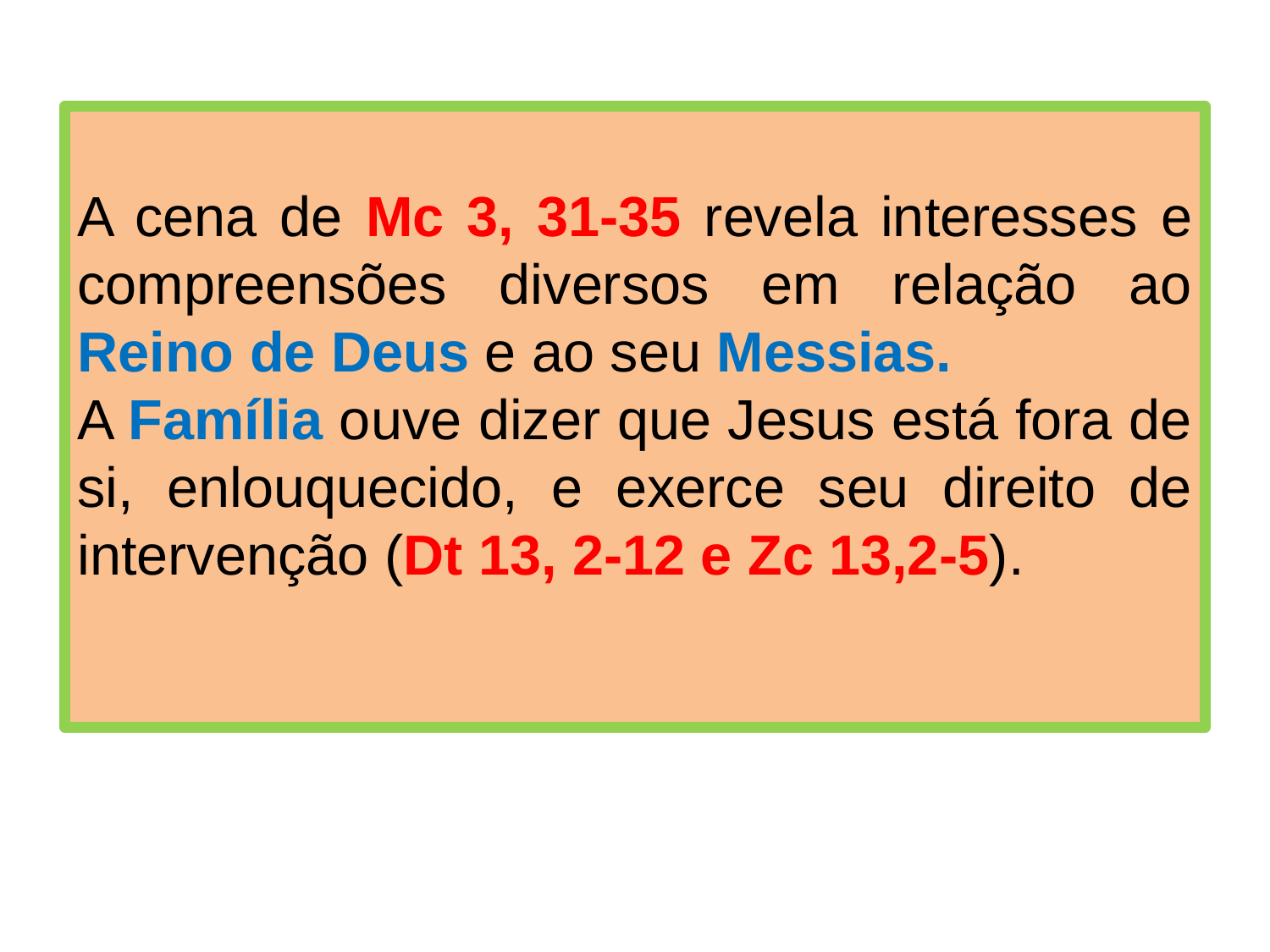

A cena de Mc 3, 31-35 revela interesses e compreensões diversos em relação ao Reino de Deus e ao seu Messias.
A Família ouve dizer que Jesus está fora de si, enlouquecido, e exerce seu direito de intervenção (Dt 13, 2-12 e Zc 13,2-5).